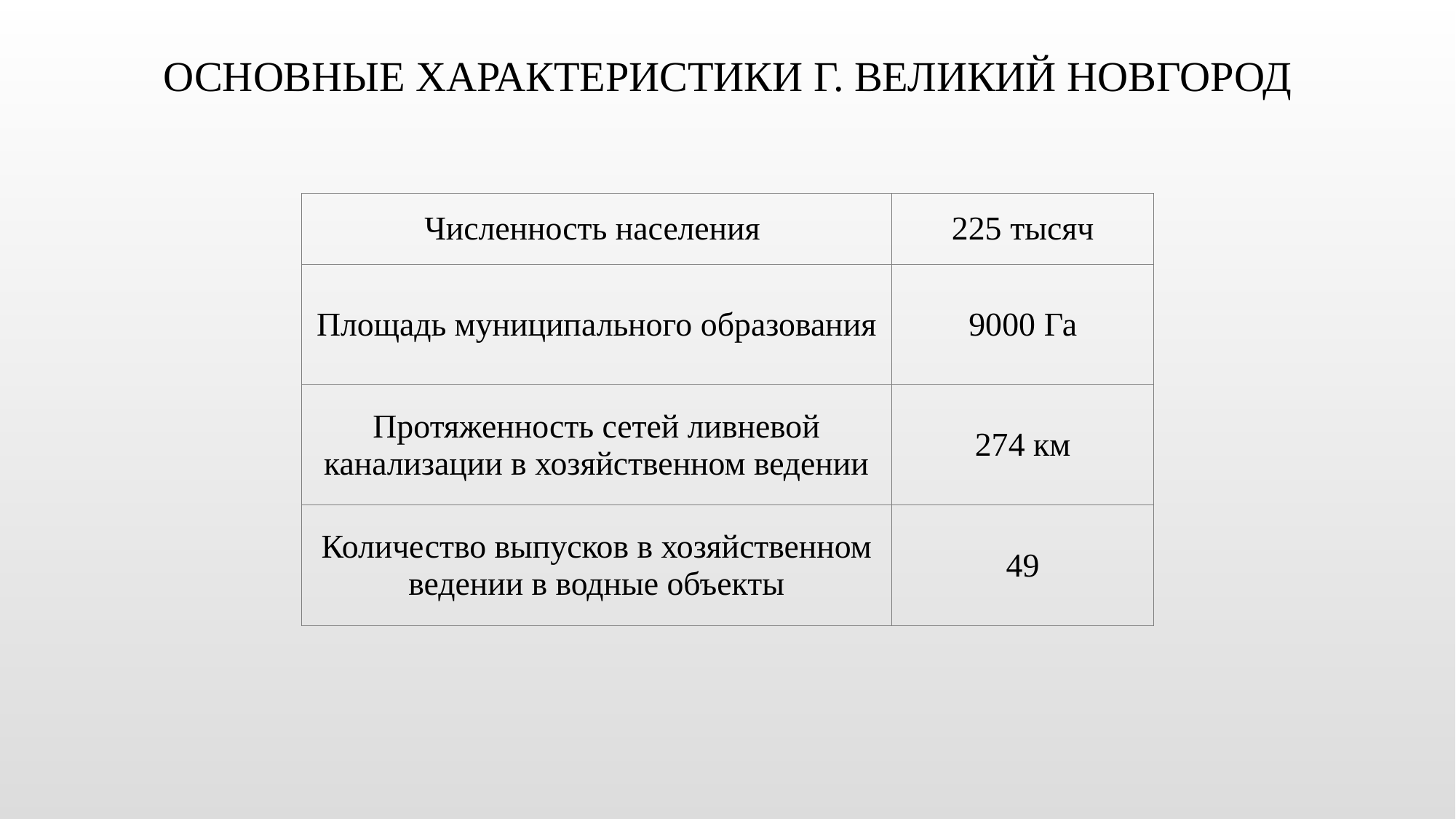

Основные характеристики г. Великий Новгород
| Численность населения | 225 тысяч |
| --- | --- |
| Площадь муниципального образования | 9000 Га |
| Протяженность сетей ливневой канализации в хозяйственном ведении | 274 км |
| Количество выпусков в хозяйственном ведении в водные объекты | 49 |